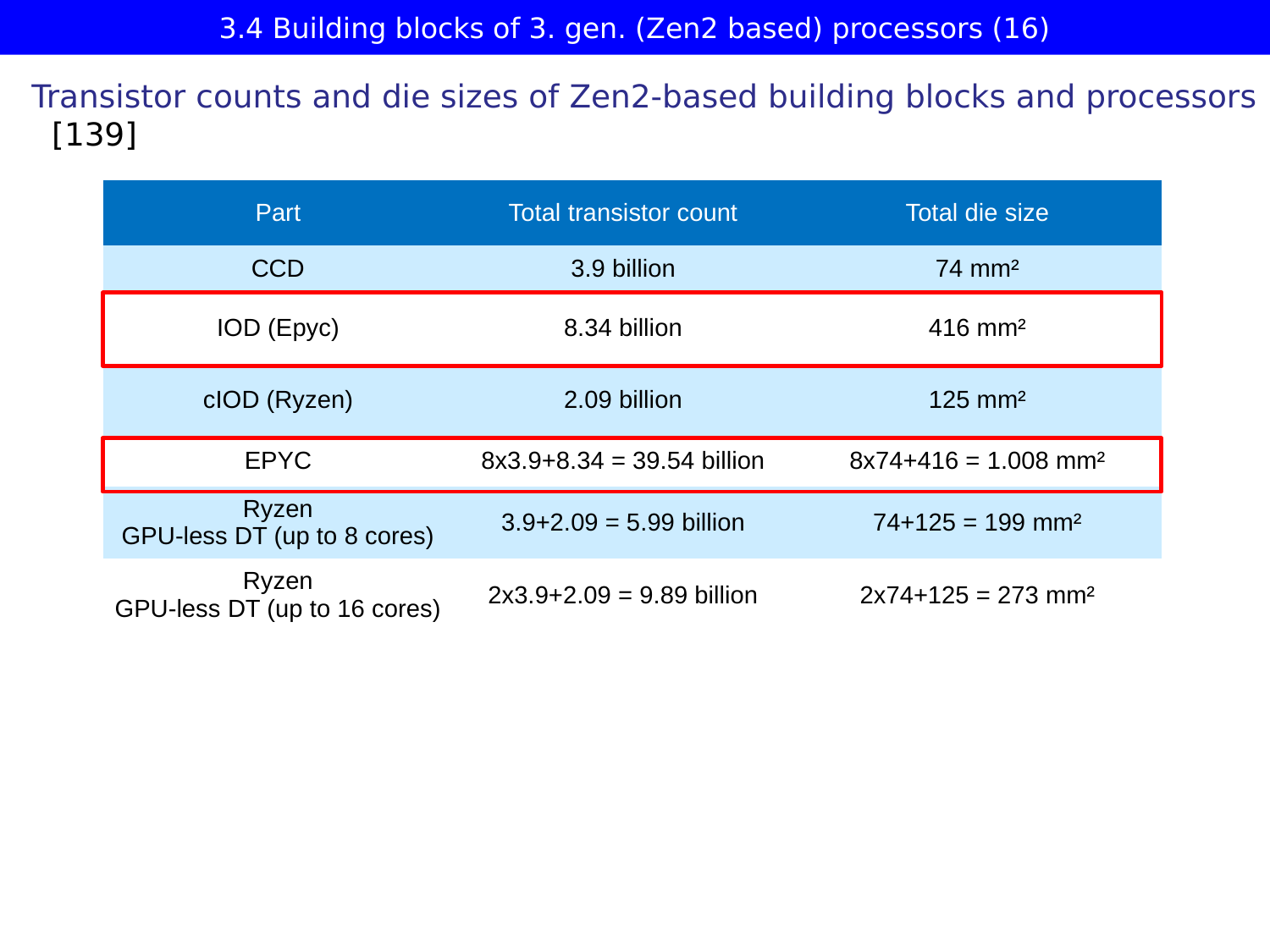

# 3.4 Building blocks of 3. gen. (Zen2 based) processors (16)
Transistor counts and die sizes of Zen2-based building blocks and processors
  [139]
| Part | Total transistor count | Total die size |
| --- | --- | --- |
| CCD | 3.9 billion | 74 mm² |
| IOD (Epyc) | 8.34 billion | 416 mm² |
| cIOD (Ryzen) | 2.09 billion | 125 mm² |
| EPYC | 8x3.9+8.34 = 39.54 billion | 8x74+416 = 1.008 mm² |
| Ryzen GPU-less DT (up to 8 cores) | 3.9+2.09 = 5.99 billion | 74+125 = 199 mm² |
| Ryzen GPU-less DT (up to 16 cores) | 2x3.9+2.09 = 9.89 billion | 2x74+125 = 273 mm² |